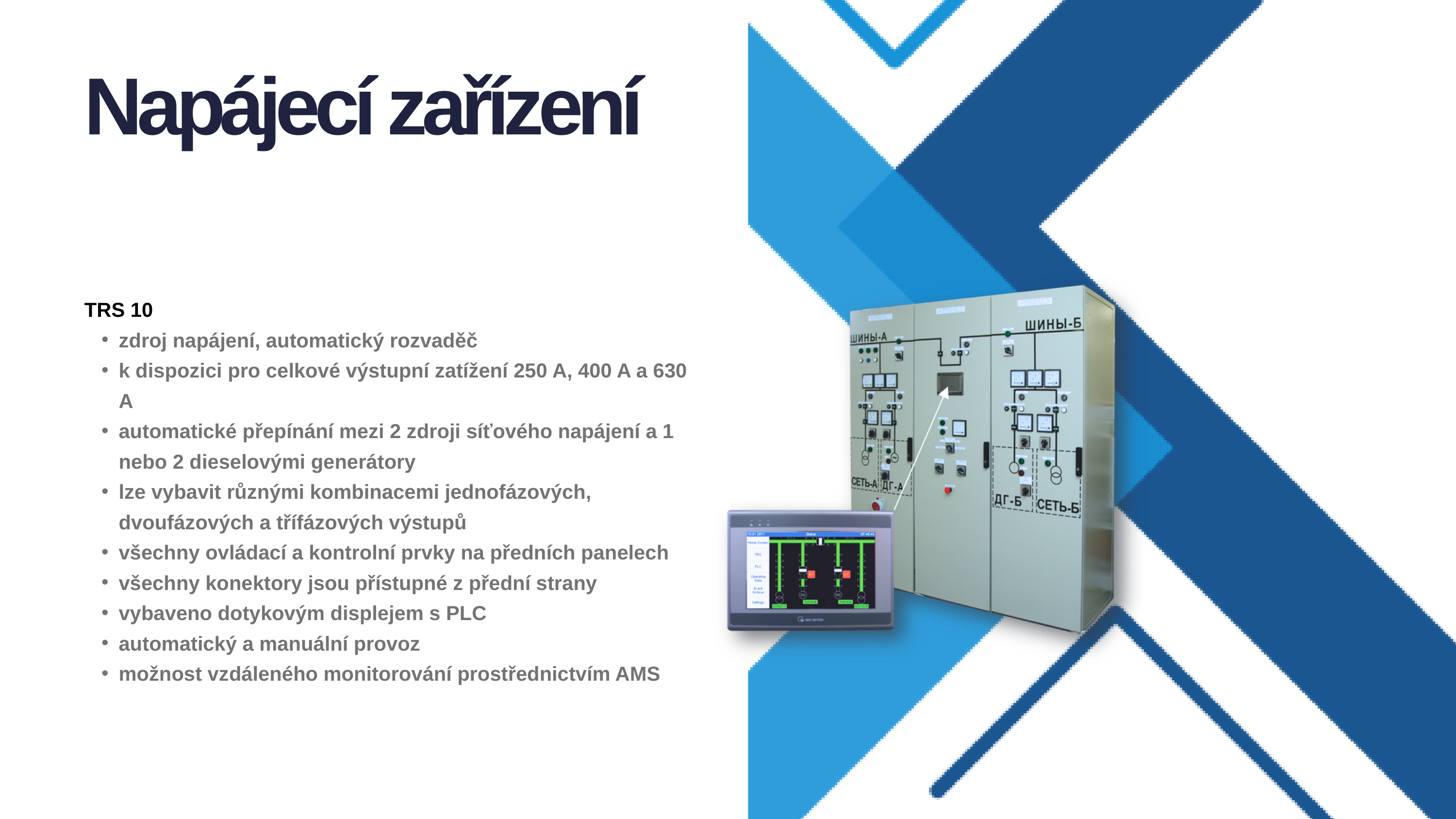

Napájecí zařízení

TRS 10
zdroj napájení, automatický rozvaděč
k dispozici pro celkové výstupní zatížení 250 A, 400 A a 630 A
automatické přepínání mezi 2 zdroji síťového napájení a 1 nebo 2 dieselovými generátory
lze vybavit různými kombinacemi jednofázových, dvoufázových a třífázových výstupů
všechny ovládací a kontrolní prvky na předních panelech
všechny konektory jsou přístupné z přední strany
vybaveno dotykovým displejem s PLC
automatický a manuální provoz
možnost vzdáleného monitorování prostřednictvím AMS